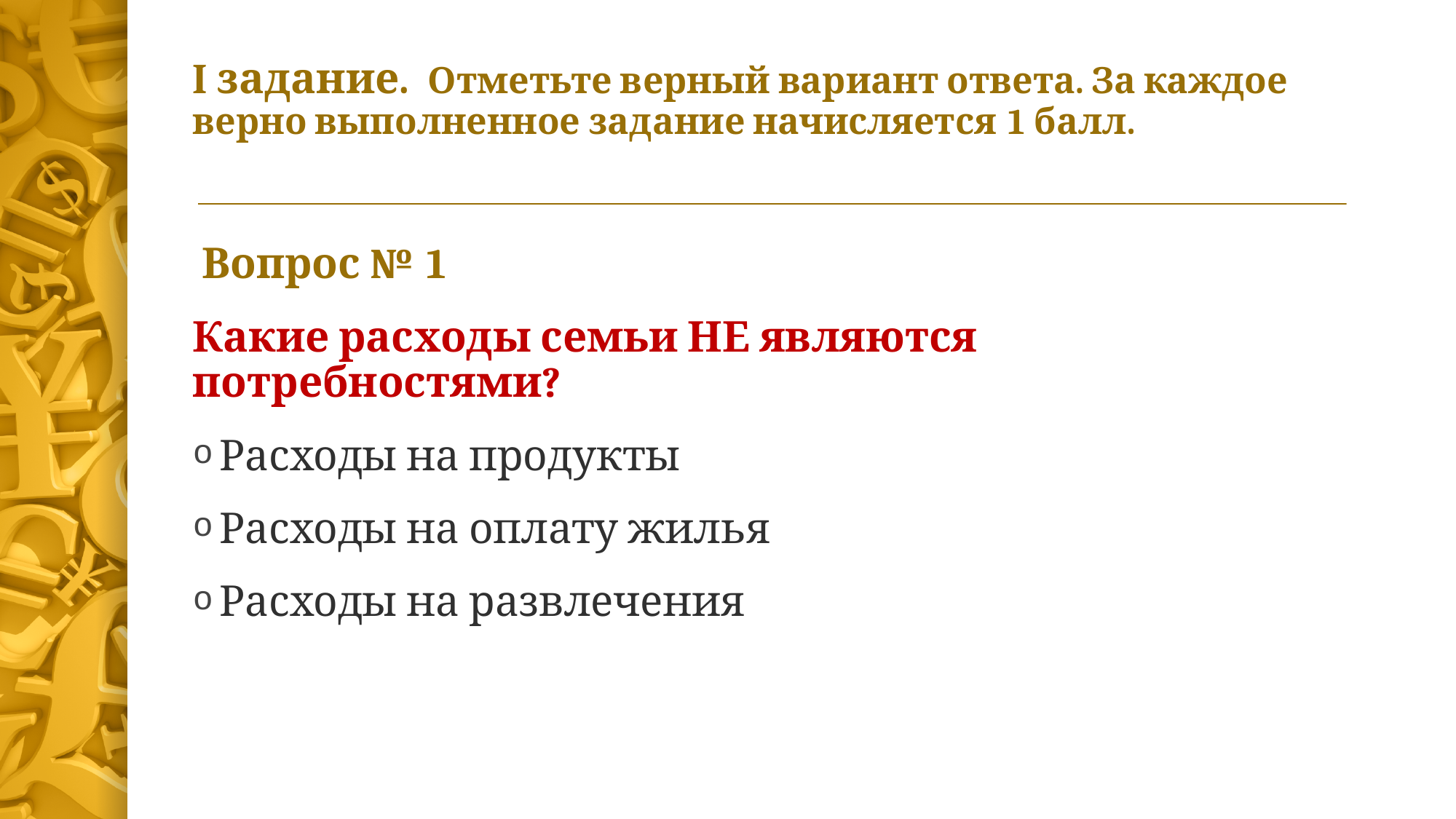

# I задание.  Отметьте верный вариант ответа. За каждое верно выполненное задание начисляется 1 балл.
 Вопрос № 1
Какие расходы семьи НЕ являются потребностями?
Расходы на продукты
Расходы на оплату жилья
Расходы на развлечения